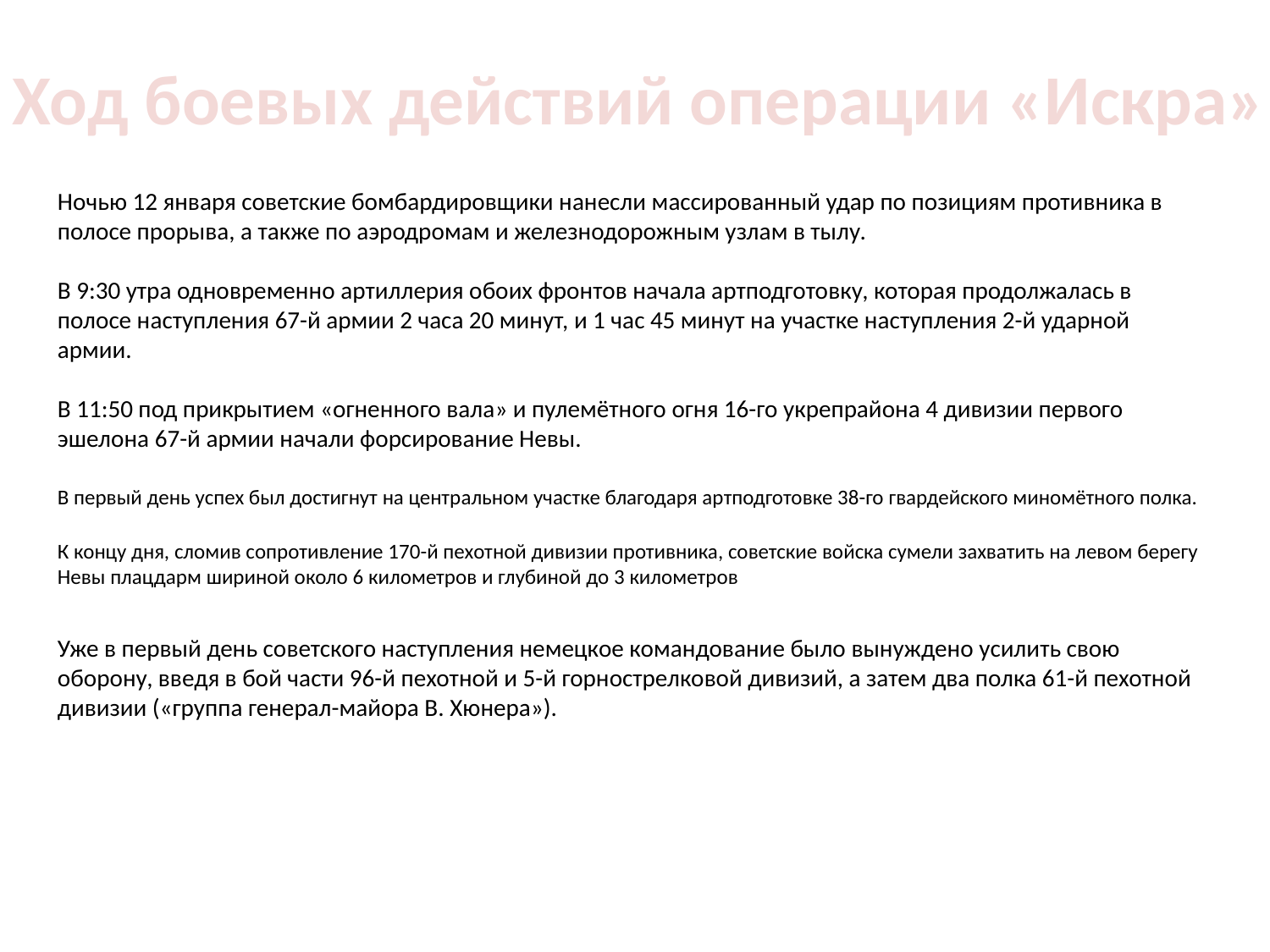

Ход боевых действий операции «Искра»
Ночью 12 января советские бомбардировщики нанесли массированный удар по позициям противника в полосе прорыва, а также по аэродромам и железнодорожным узлам в тылу.

В 9:30 утра одновременно артиллерия обоих фронтов начала артподготовку, которая продолжалась в полосе наступления 67-й армии 2 часа 20 минут, и 1 час 45 минут на участке наступления 2-й ударной армии.

В 11:50 под прикрытием «огненного вала» и пулемётного огня 16-го укрепрайона 4 дивизии первого эшелона 67-й армии начали форсирование Невы.
В первый день успех был достигнут на центральном участке благодаря артподготовке 38-го гвардейского миномётного полка.
К концу дня, сломив сопротивление 170-й пехотной дивизии противника, советские войска сумели захватить на левом берегу Невы плацдарм шириной около 6 километров и глубиной до 3 километров
Уже в первый день советского наступления немецкое командование было вынуждено усилить свою оборону, введя в бой части 96-й пехотной и 5-й горнострелковой дивизий, а затем два полка 61-й пехотной дивизии («группа генерал-майора В. Хюнера»).